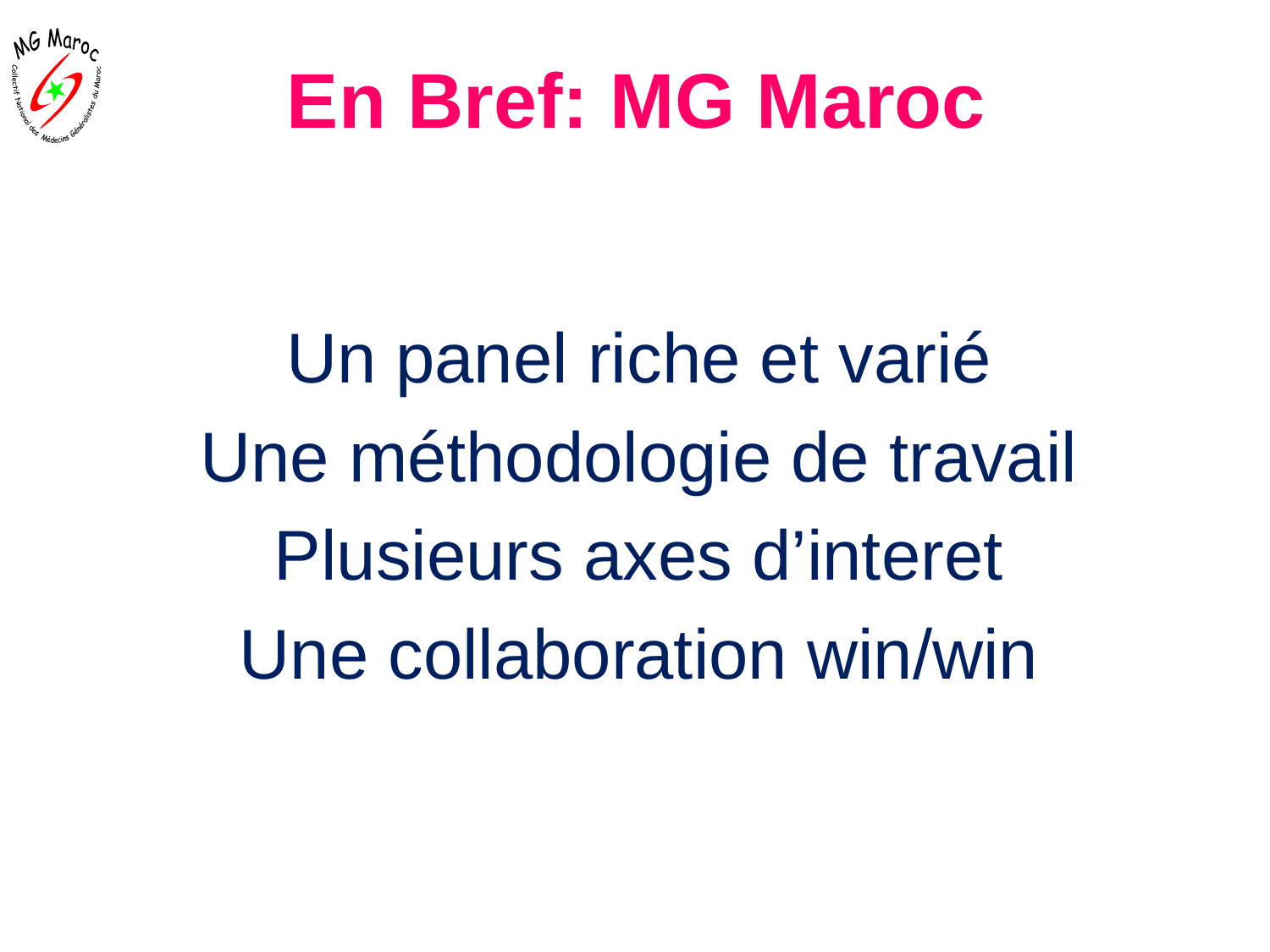

# En Bref: MG Maroc
Un panel riche et varié
Une méthodologie de travail
Plusieurs axes d’interet
Une collaboration win/win